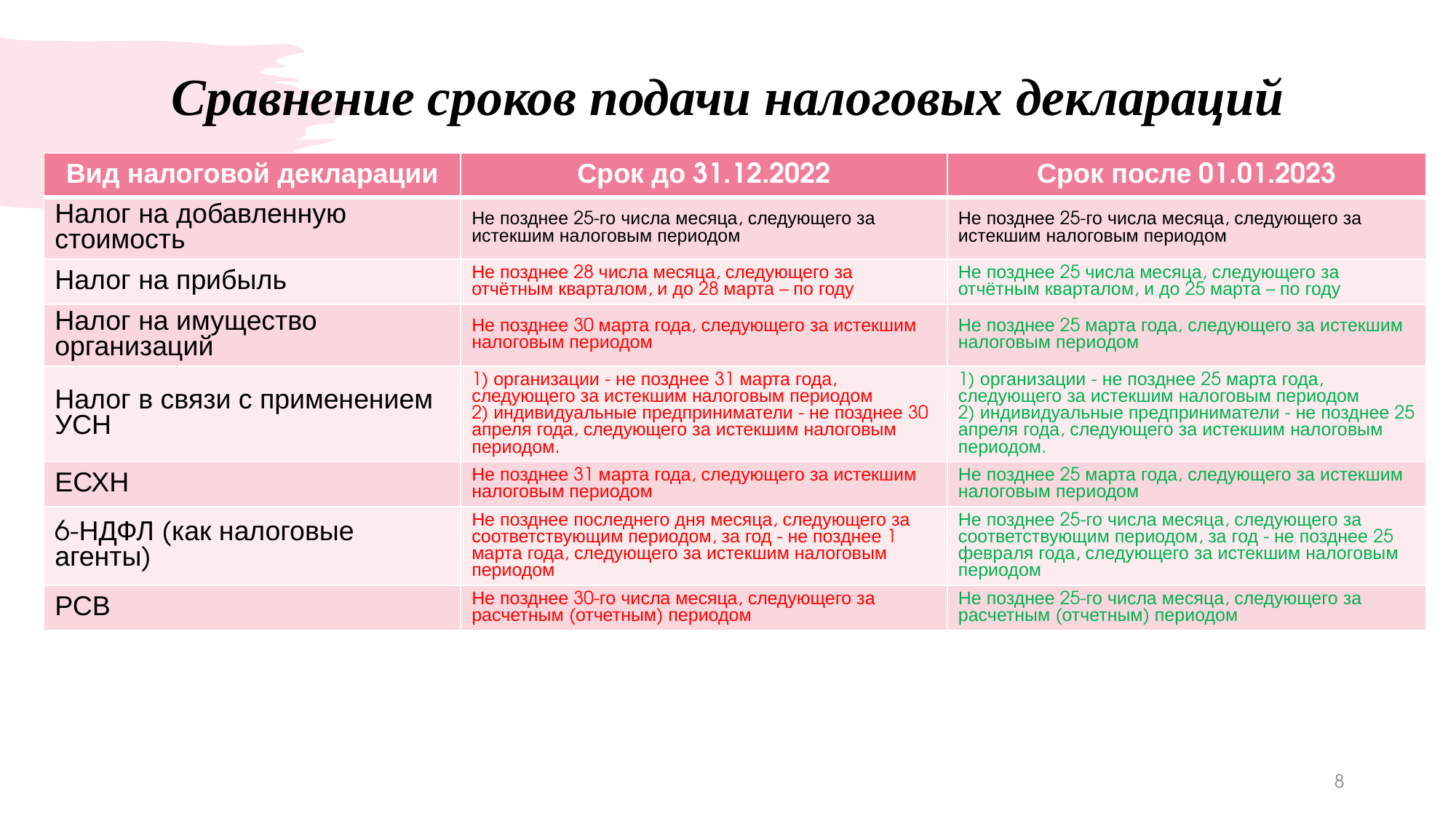

# Сравнение сроков подачи налоговых деклараций
| Вид налоговой декларации | Срок до 31.12.2022 | Срок после 01.01.2023 |
| --- | --- | --- |
| Налог на добавленную стоимость | Не позднее 25-го числа месяца, следующего за истекшим налоговым периодом | Не позднее 25-го числа месяца, следующего за истекшим налоговым периодом |
| Налог на прибыль | Не позднее 28 числа месяца, следующего за отчётным кварталом, и до 28 марта – по году | Не позднее 25 числа месяца, следующего за отчётным кварталом, и до 25 марта – по году |
| Налог на имущество организаций | Не позднее 30 марта года, следующего за истекшим налоговым периодом | Не позднее 25 марта года, следующего за истекшим налоговым периодом |
| Налог в связи с применением УСН | 1) организации - не позднее 31 марта года, следующего за истекшим налоговым периодом 2) индивидуальные предприниматели - не позднее 30 апреля года, следующего за истекшим налоговым периодом. | 1) организации - не позднее 25 марта года, следующего за истекшим налоговым периодом 2) индивидуальные предприниматели - не позднее 25 апреля года, следующего за истекшим налоговым периодом. |
| ЕСХН | Не позднее 31 марта года, следующего за истекшим налоговым периодом | Не позднее 25 марта года, следующего за истекшим налоговым периодом |
| 6-НДФЛ (как налоговые агенты) | Не позднее последнего дня месяца, следующего за соответствующим периодом, за год - не позднее 1 марта года, следующего за истекшим налоговым периодом | Не позднее 25-го числа месяца, следующего за соответствующим периодом, за год - не позднее 25 февраля года, следующего за истекшим налоговым периодом |
| РСВ | Не позднее 30-го числа месяца, следующего за расчетным (отчетным) периодом | Не позднее 25-го числа месяца, следующего за расчетным (отчетным) периодом |

8